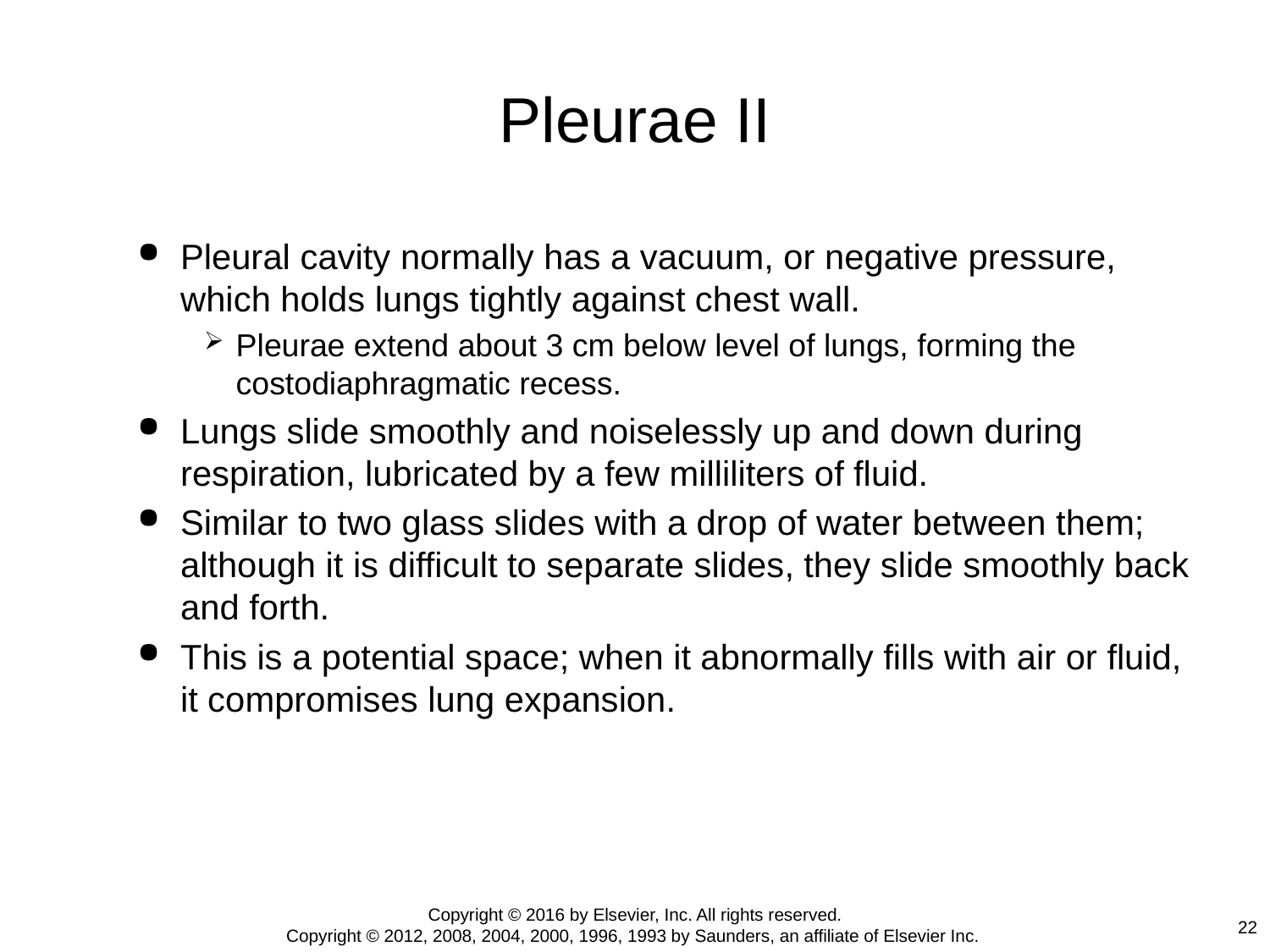

# Pleurae II
Pleural cavity normally has a vacuum, or negative pressure, which holds lungs tightly against chest wall.
Pleurae extend about 3 cm below level of lungs, forming the costodiaphragmatic recess.
Lungs slide smoothly and noiselessly up and down during respiration, lubricated by a few milliliters of fluid.
Similar to two glass slides with a drop of water between them; although it is difficult to separate slides, they slide smoothly back and forth.
This is a potential space; when it abnormally fills with air or fluid, it compromises lung expansion.

Copyright © 2016 by Elsevier, Inc. All rights reserved.
Copyright © 2012, 2008, 2004, 2000, 1996, 1993 by Saunders, an affiliate of Elsevier Inc.
22